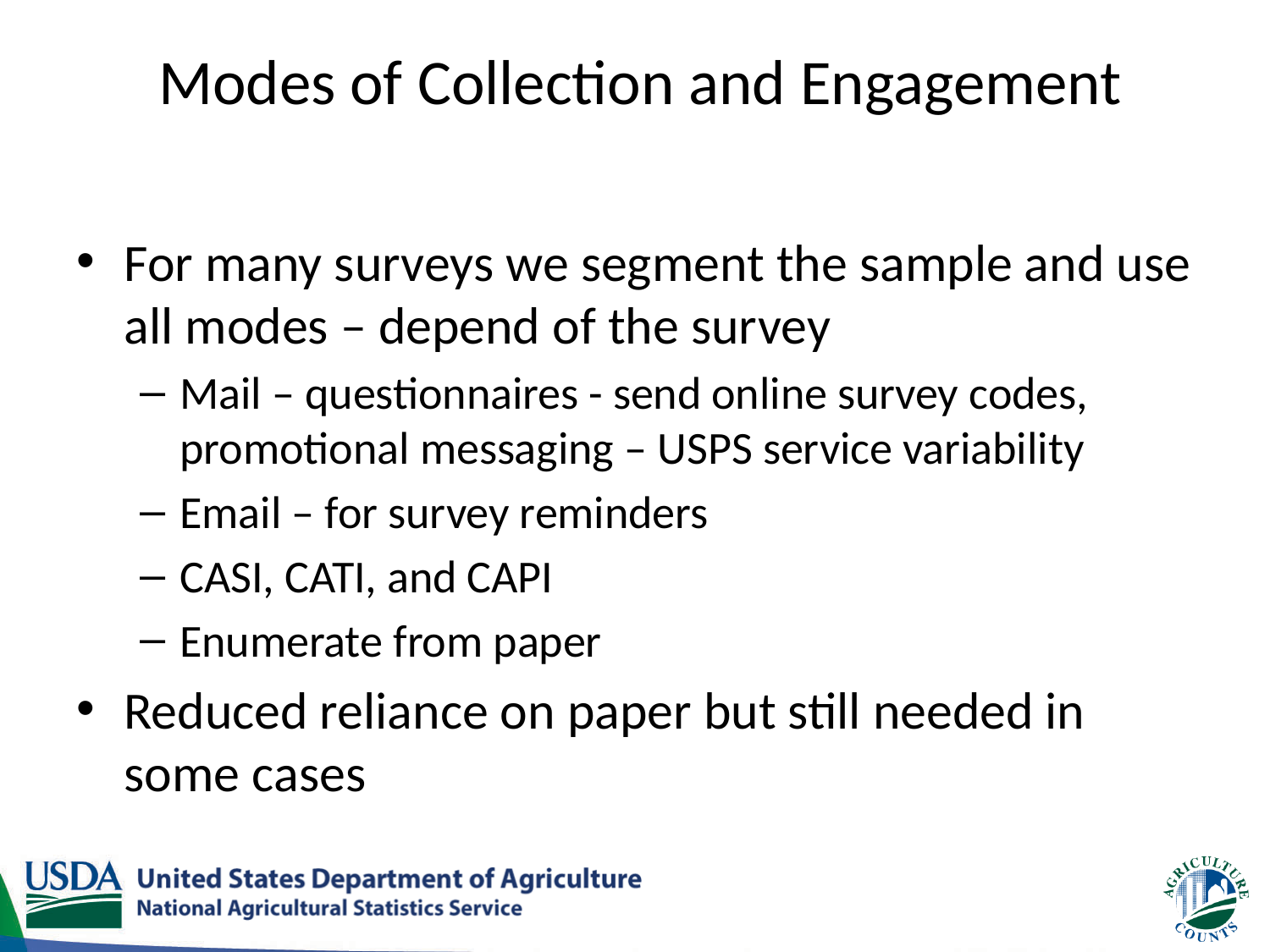

# Modes of Collection and Engagement
For many surveys we segment the sample and use all modes – depend of the survey
Mail – questionnaires - send online survey codes, promotional messaging – USPS service variability
Email – for survey reminders
CASI, CATI, and CAPI
Enumerate from paper
Reduced reliance on paper but still needed in some cases